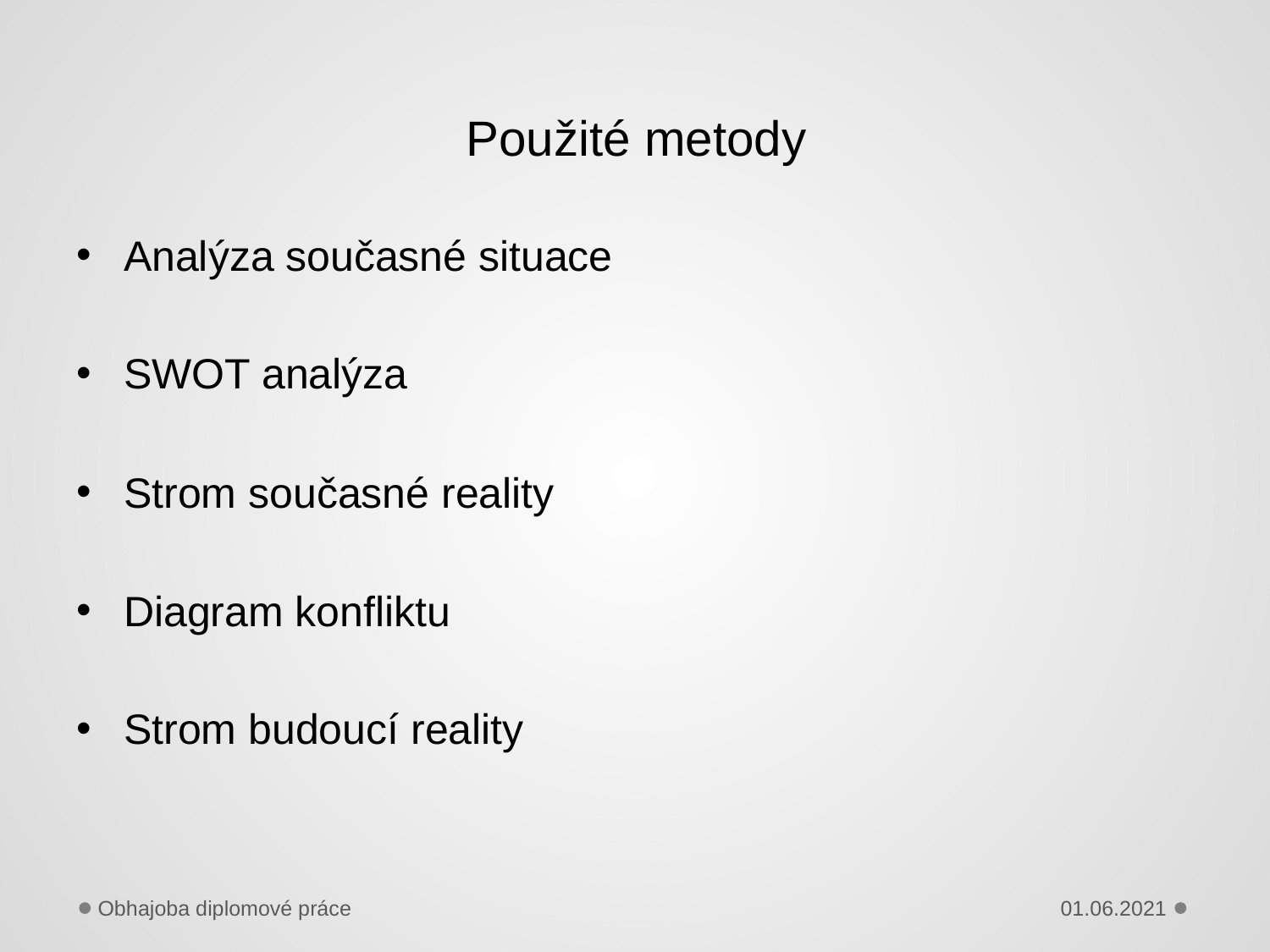

# Použité metody
Analýza současné situace

SWOT analýza

Strom současné reality

Diagram konfliktu

Strom budoucí reality
Obhajoba diplomové práce
01.06.2021